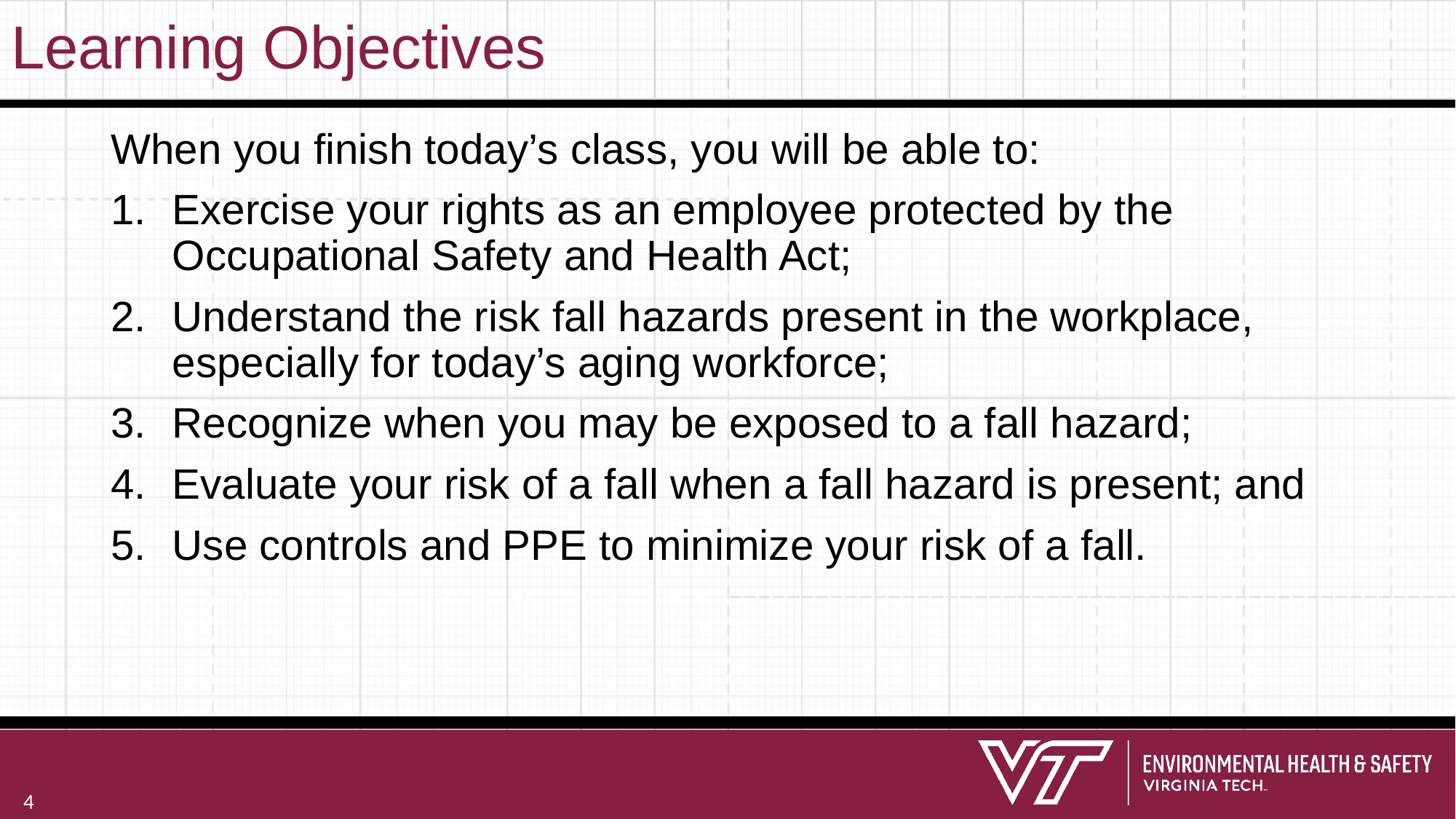

# Learning Objectives
When you finish today’s class, you will be able to:
Exercise your rights as an employee protected by the Occupational Safety and Health Act;
Understand the risk fall hazards present in the workplace, especially for today’s aging workforce;
Recognize when you may be exposed to a fall hazard;
Evaluate your risk of a fall when a fall hazard is present; and
Use controls and PPE to minimize your risk of a fall.
4